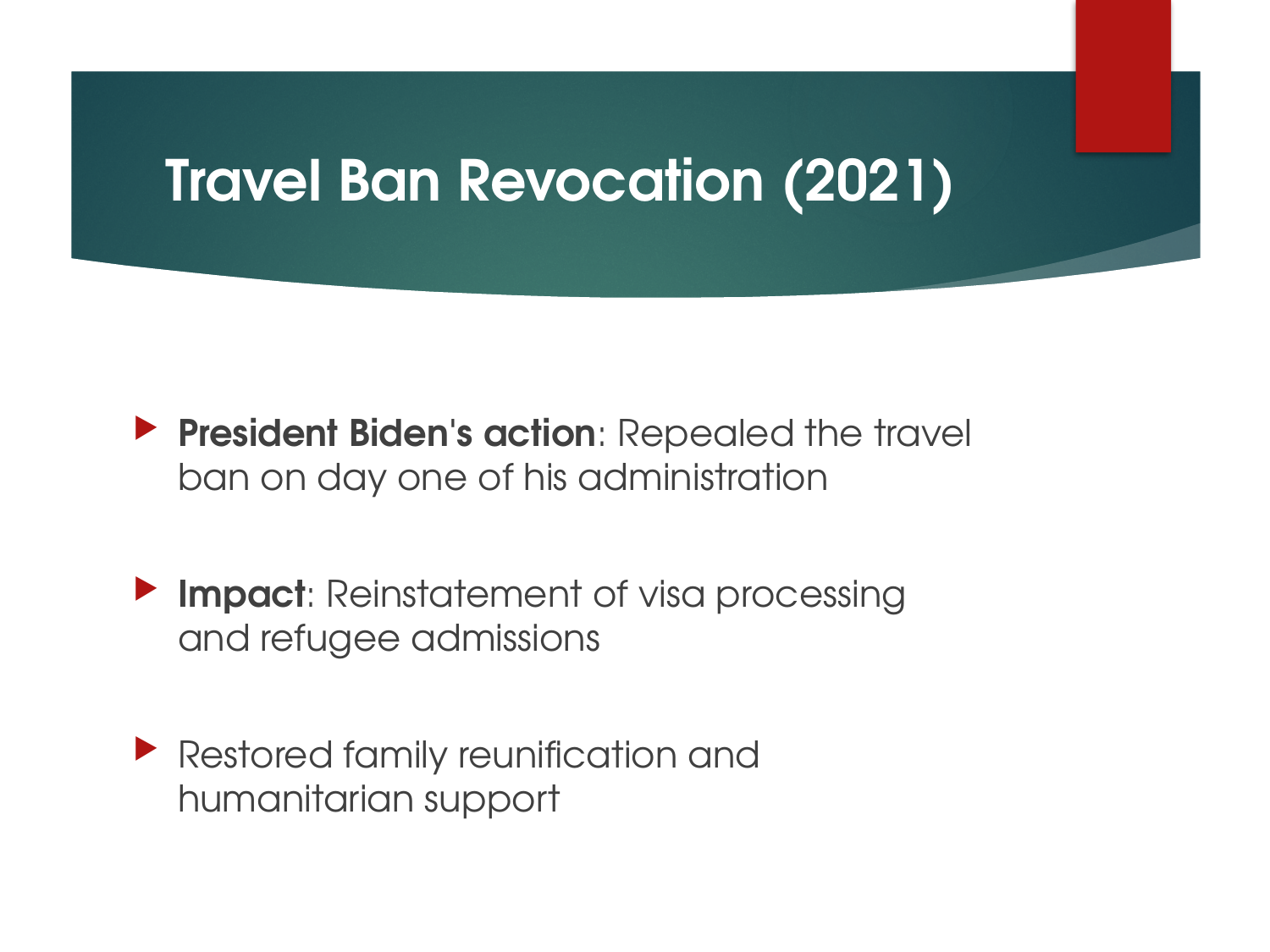

# Travel Ban Revocation (2021)

President Biden's action: Repealed the travel ban on day one of his administration

Impact: Reinstatement of visa processing and refugee admissions

Restored family reunification and humanitarian support